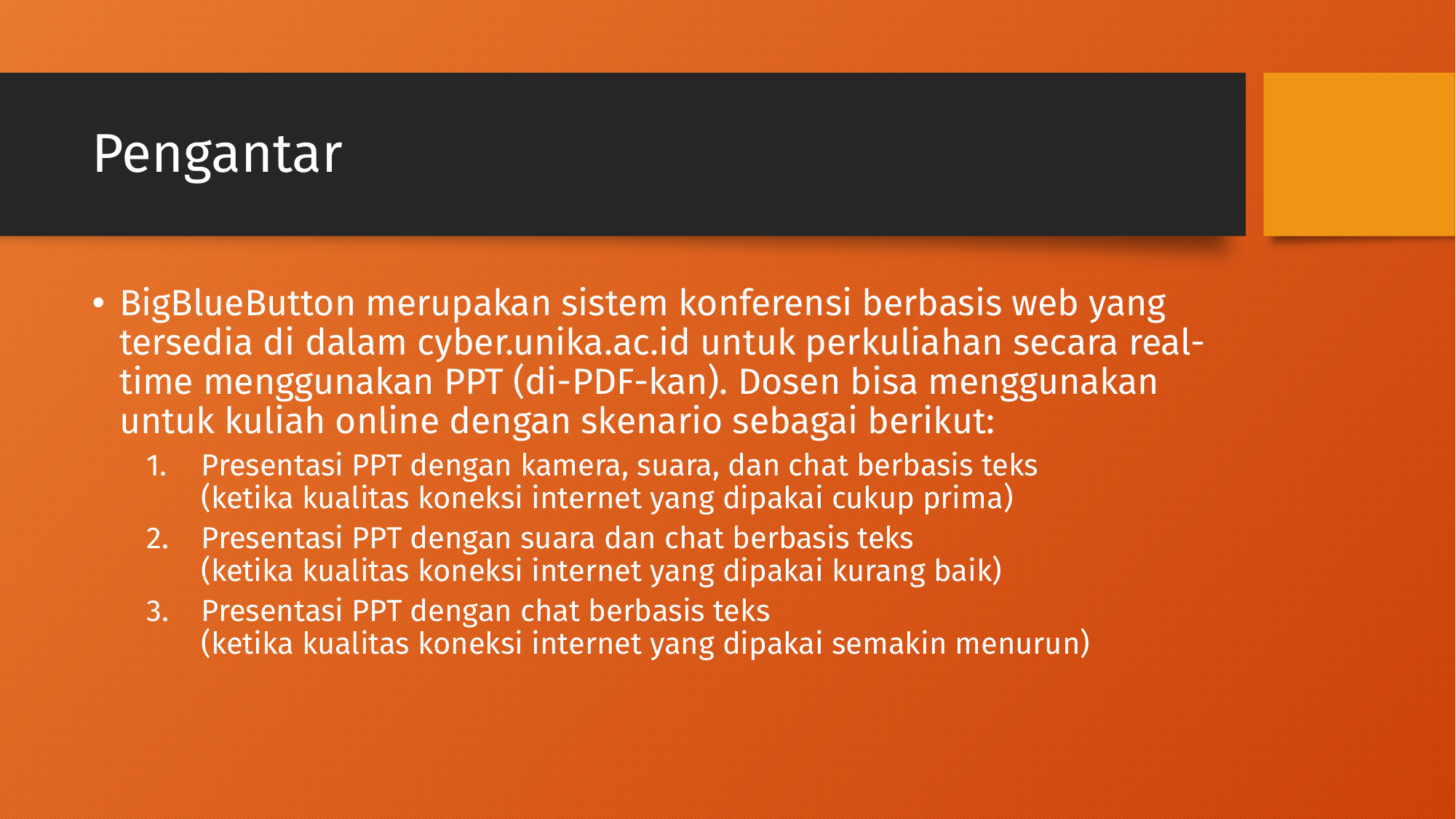

# Pengantar
BigBlueButton merupakan sistem konferensi berbasis web yang tersedia di dalam cyber.unika.ac.id untuk perkuliahan secara real-time menggunakan PPT (di-PDF-kan). Dosen bisa menggunakan untuk kuliah online dengan skenario sebagai berikut:
Presentasi PPT dengan kamera, suara, dan chat berbasis teks
(ketika kualitas koneksi internet yang dipakai cukup prima)
Presentasi PPT dengan suara dan chat berbasis teks
(ketika kualitas koneksi internet yang dipakai kurang baik)
Presentasi PPT dengan chat berbasis teks
(ketika kualitas koneksi internet yang dipakai semakin menurun)